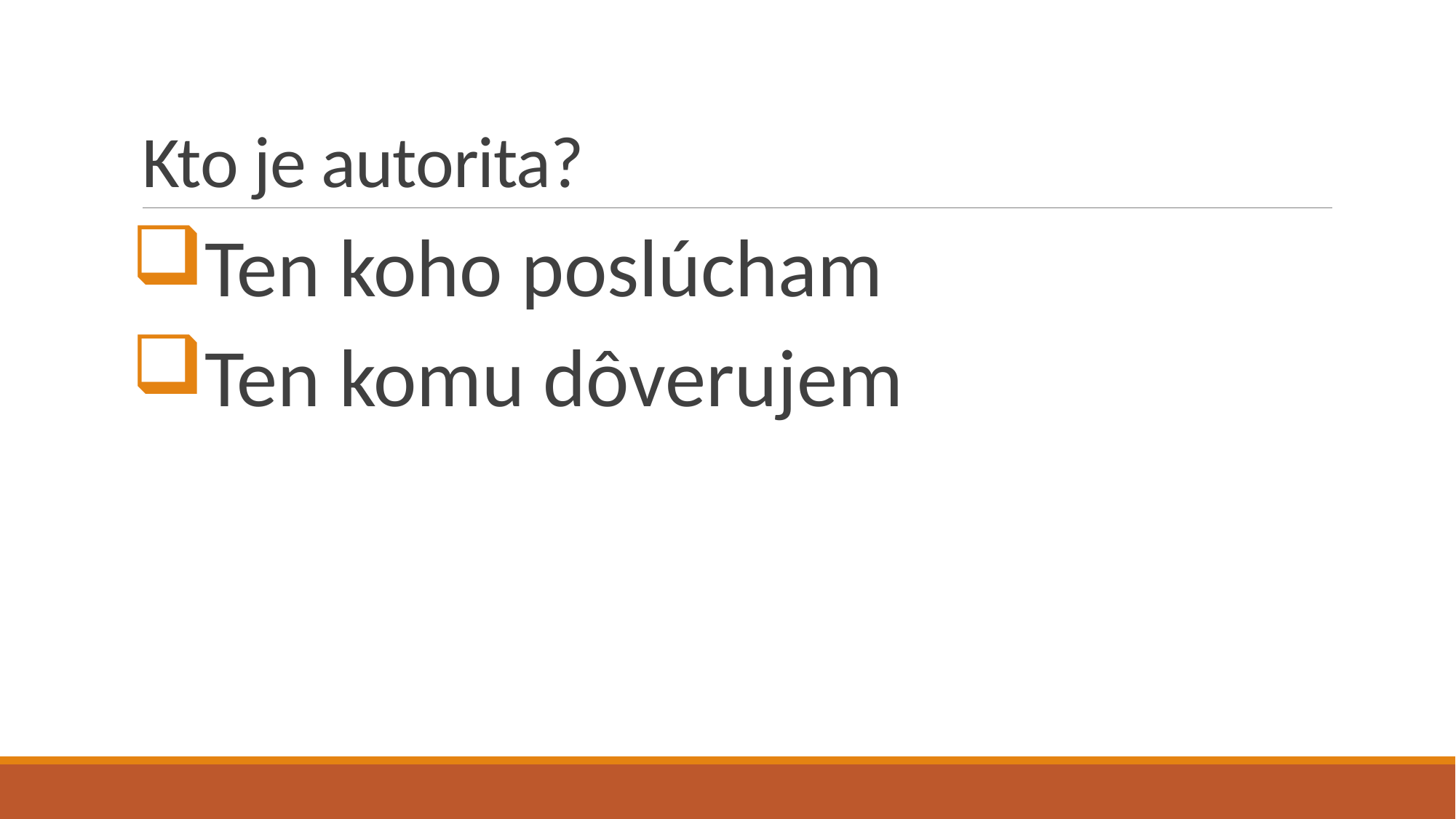

# Kto je autorita?
Ten koho poslúcham
Ten komu dôverujem